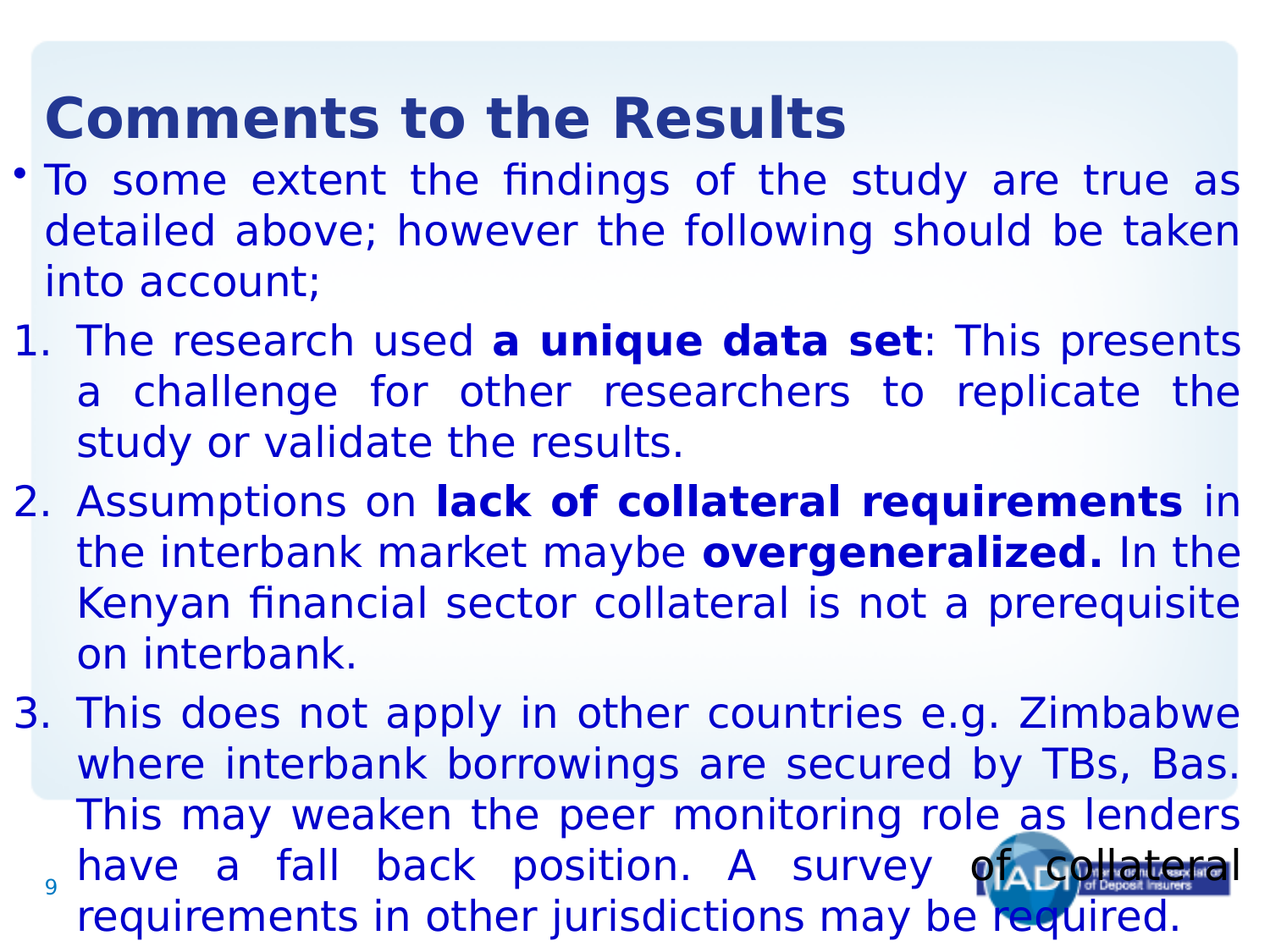

# Comments to the Results
To some extent the findings of the study are true as detailed above; however the following should be taken into account;
The research used a unique data set: This presents a challenge for other researchers to replicate the study or validate the results.
Assumptions on lack of collateral requirements in the interbank market maybe overgeneralized. In the Kenyan financial sector collateral is not a prerequisite on interbank.
This does not apply in other countries e.g. Zimbabwe where interbank borrowings are secured by TBs, Bas. This may weaken the peer monitoring role as lenders have a fall back position. A survey of collateral requirements in other jurisdictions may be required.

9